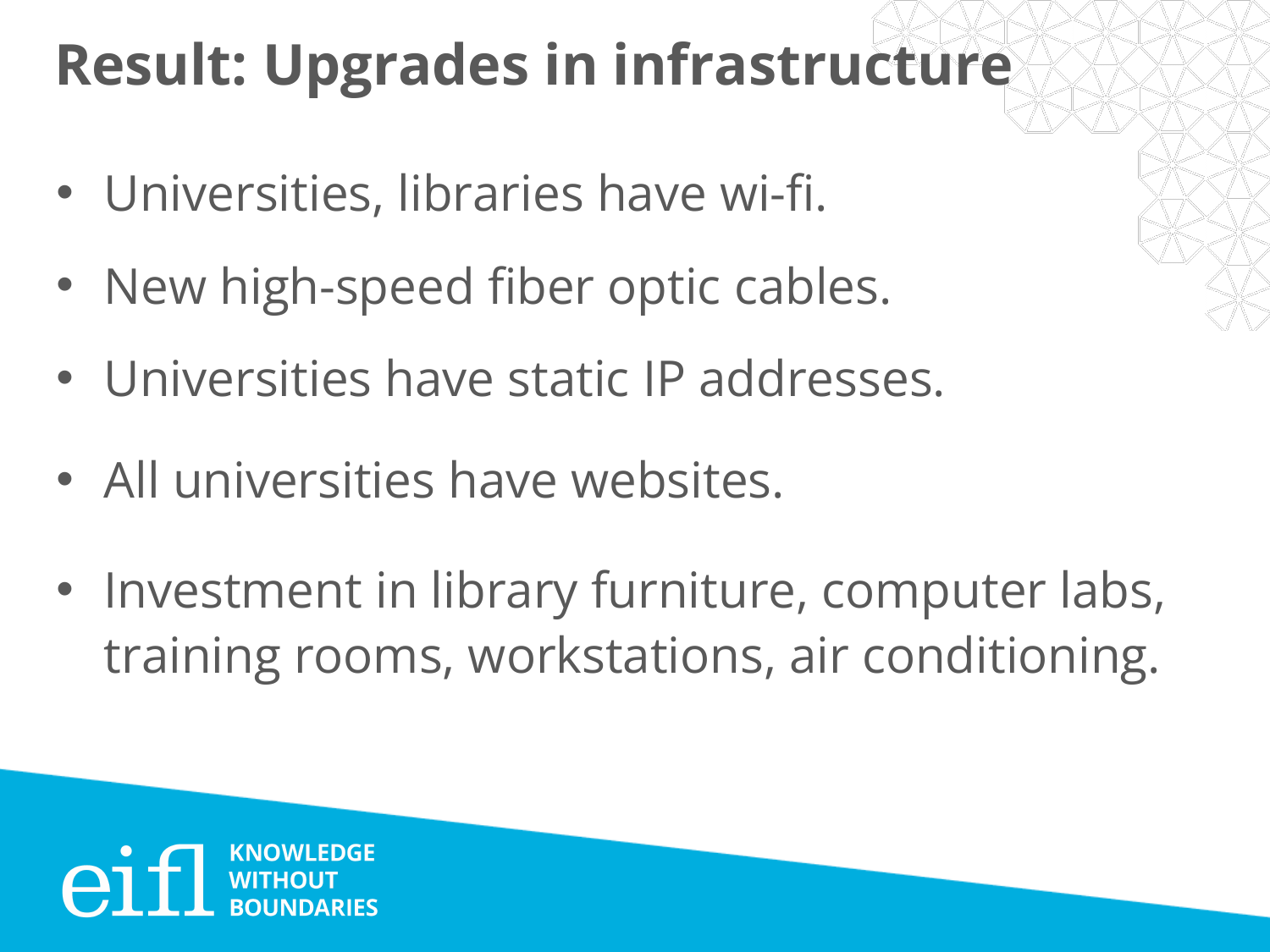

Result: Upgrades in infrastructure
Universities, libraries have wi-fi.

New high-speed fiber optic cables.

Universities have static IP addresses.

All universities have websites.

Investment in library furniture, computer labs, training rooms, workstations, air conditioning.